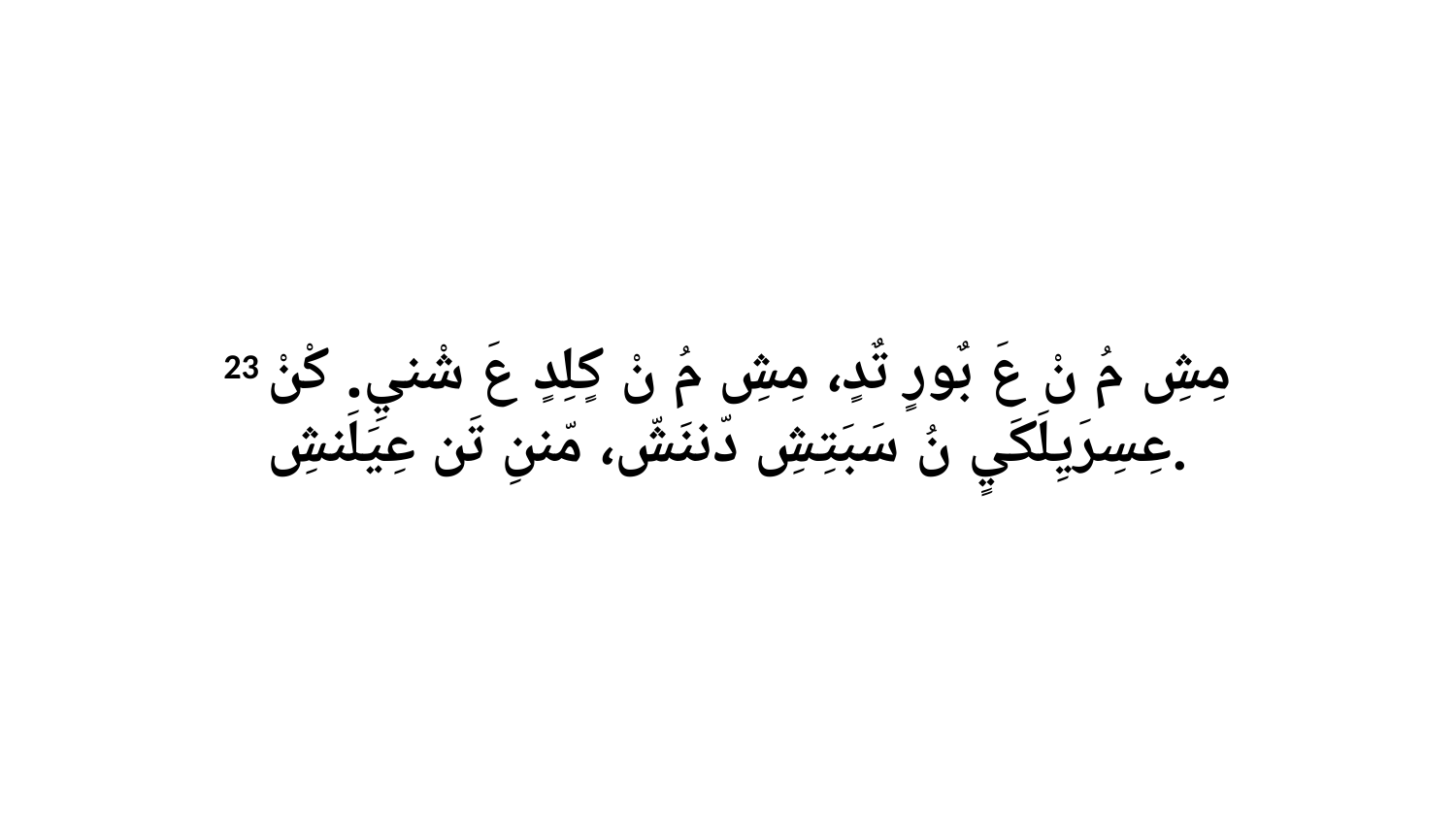

23 مِشِ مُ نْ عَ بٌورٍ تٌدٍ، مِشِ مُ نْ كٍلِدٍ عَ شْنيِ. كْنْ عِسِرَيِلَكَيٍ نُ سَبَتِشِ دّننَشّ، مّننِ تَن عِيَلَنشِ.